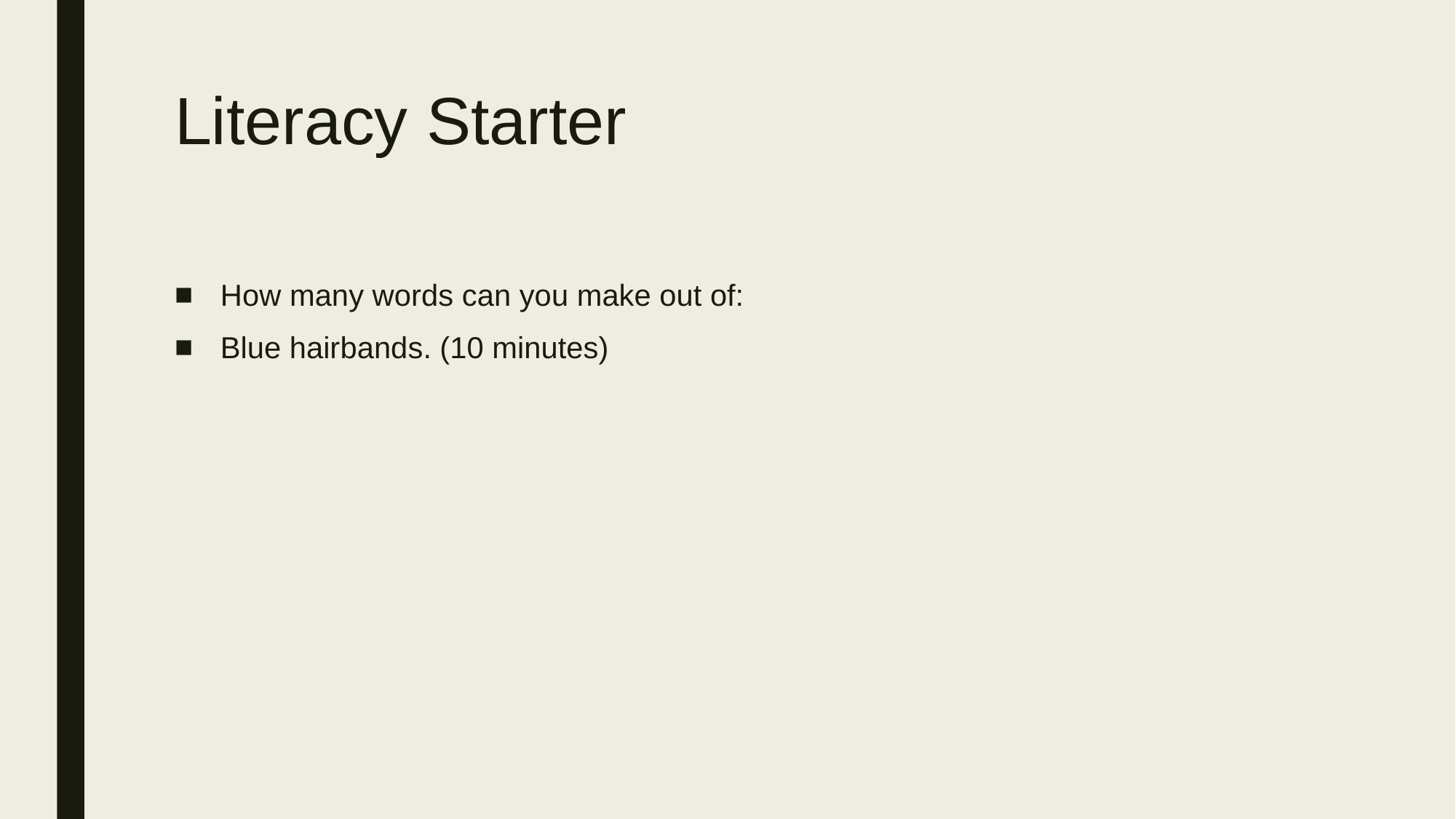

# Literacy Starter
How many words can you make out of:
Blue hairbands. (10 minutes)